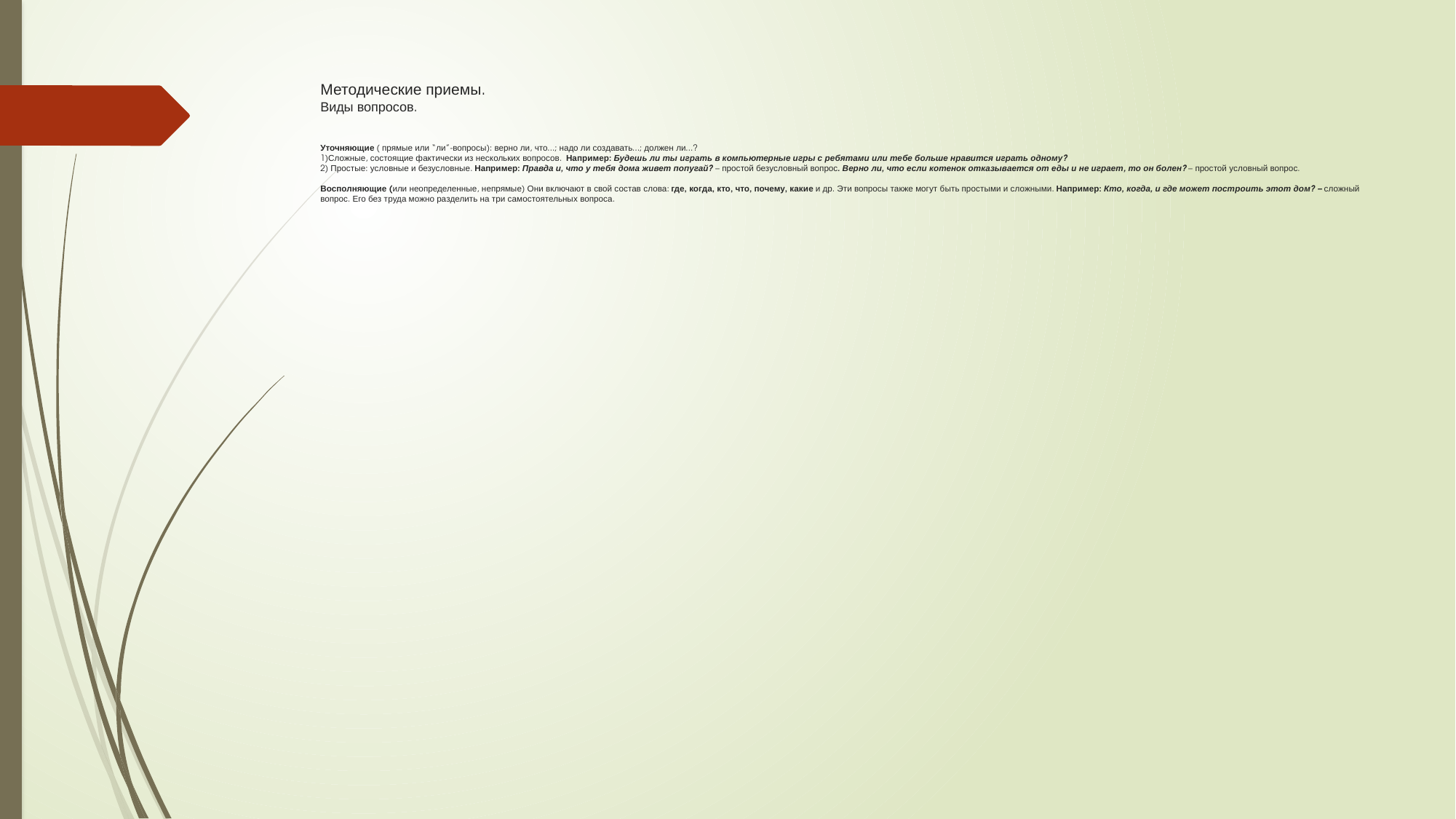

# Методические приемы. Виды вопросов. Уточняющие ( прямые или “ли”-вопросы): верно ли, что…; надо ли создавать…; должен ли…? 1)Сложные, состоящие фактически из нескольких вопросов.  Например: Будешь ли ты играть в компьютерные игры с ребятами или тебе больше нравится играть одному? 2) Простые: условные и безусловные. Например: Правда и, что у тебя дома живет попугай? – простой безусловный вопрос. Верно ли, что если котенок отказывается от еды и не играет, то он болен? – простой условный вопрос. Восполняющие (или неопределенные, непрямые) Они включают в свой состав слова: где, когда, кто, что, почему, какие и др. Эти вопросы также могут быть простыми и сложными. Например: Кто, когда, и где может построить этот дом? – сложный вопрос. Его без труда можно разделить на три самостоятельных вопроса.